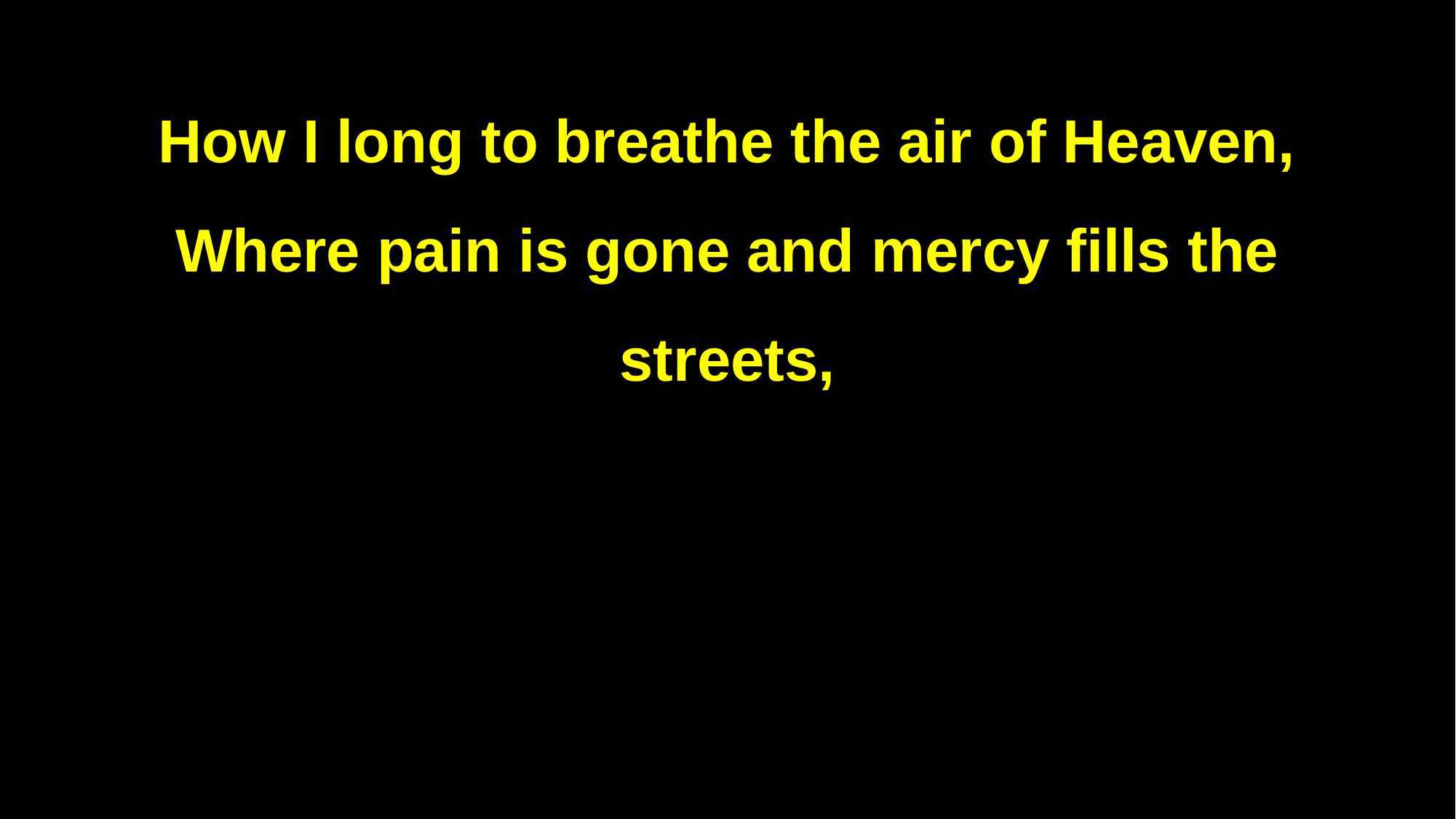

How I long to breathe the air of Heaven,
Where pain is gone and mercy fills the streets,